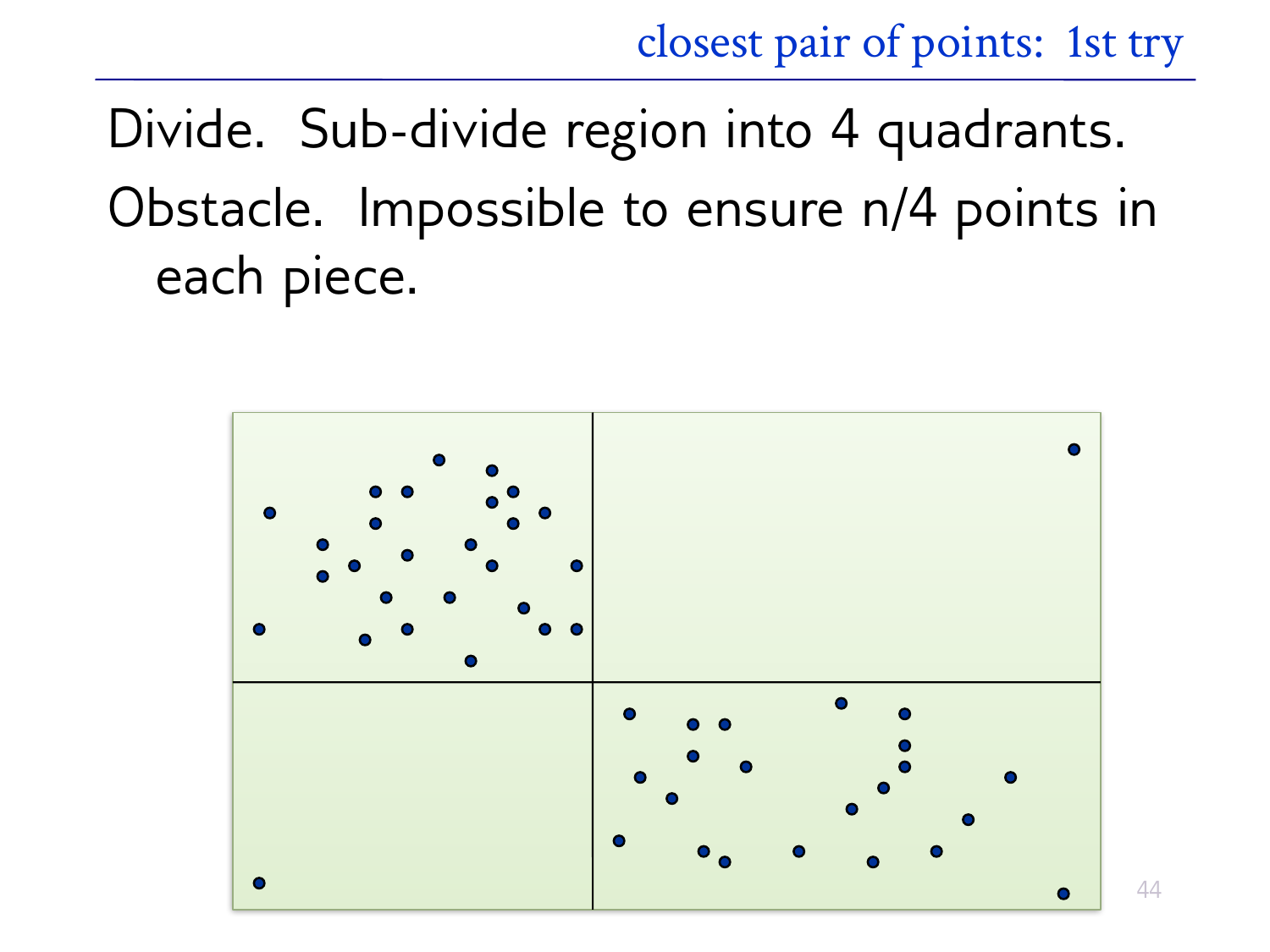

# closest pair of points:  1st try
Divide.  Sub-divide region into 4 quadrants.
Obstacle.  Impossible to ensure n/4 points in each piece.

44